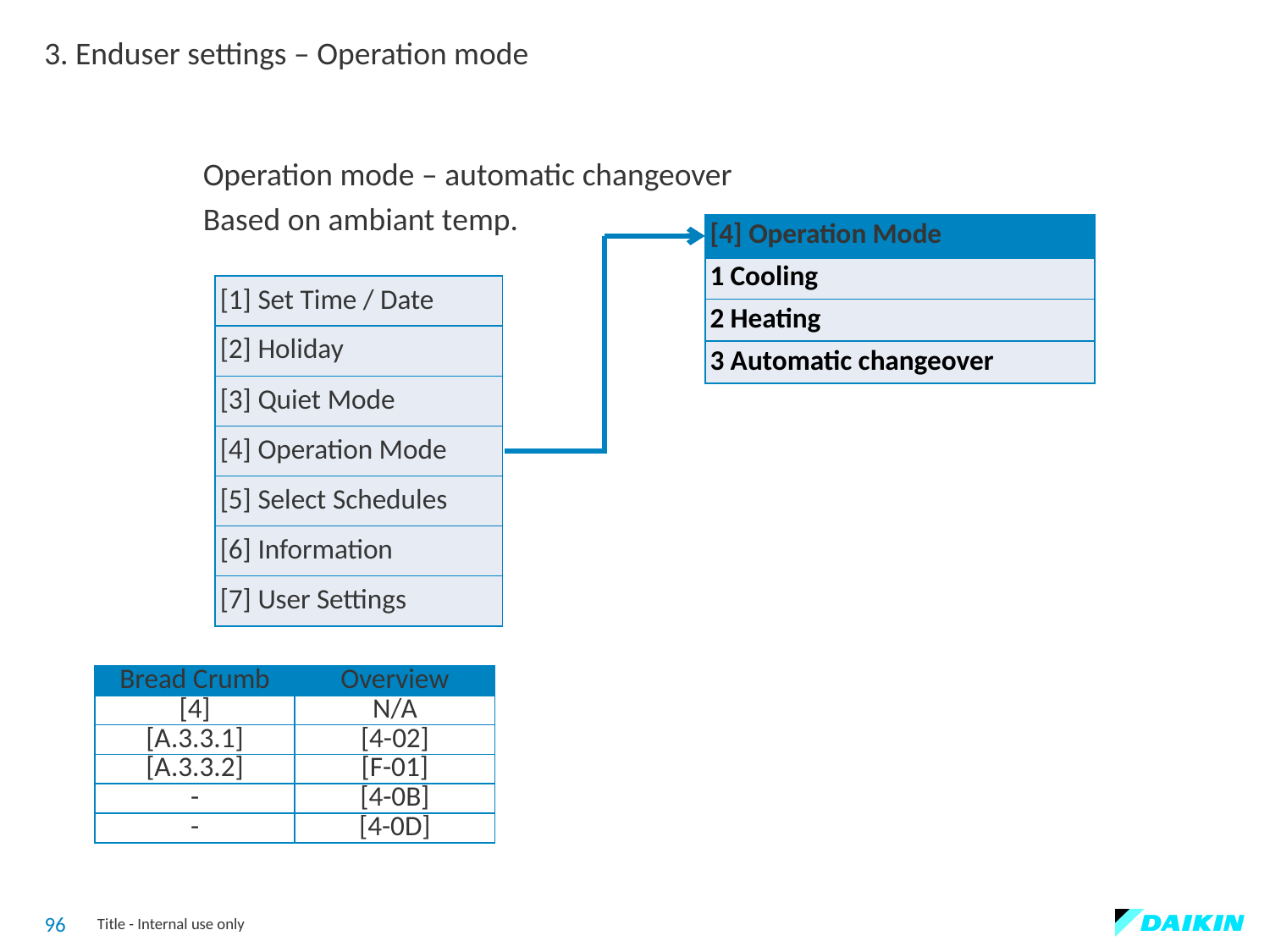

3. Enduser settings – Operation mode

Operation mode – automatic changeover
Based on ambiant temp.

| [4] Operation Mode |
| --- |
| 1 Cooling |
| 2 Heating |
| 3 Automatic changeover |
| [1] Set Time / Date |
| --- |
| [2] Holiday |
| [3] Quiet Mode |
| [4] Operation Mode |
| [5] Select Schedules |
| [6] Information |
| [7] User Settings |
| Bread Crumb | Overview |
| --- | --- |
| [4] | N/A |
| [A.3.3.1] | [4-02] |
| [A.3.3.2] | [F-01] |
| - | [4-0B] |
| - | [4-0D] |
96
Title - Internal use only